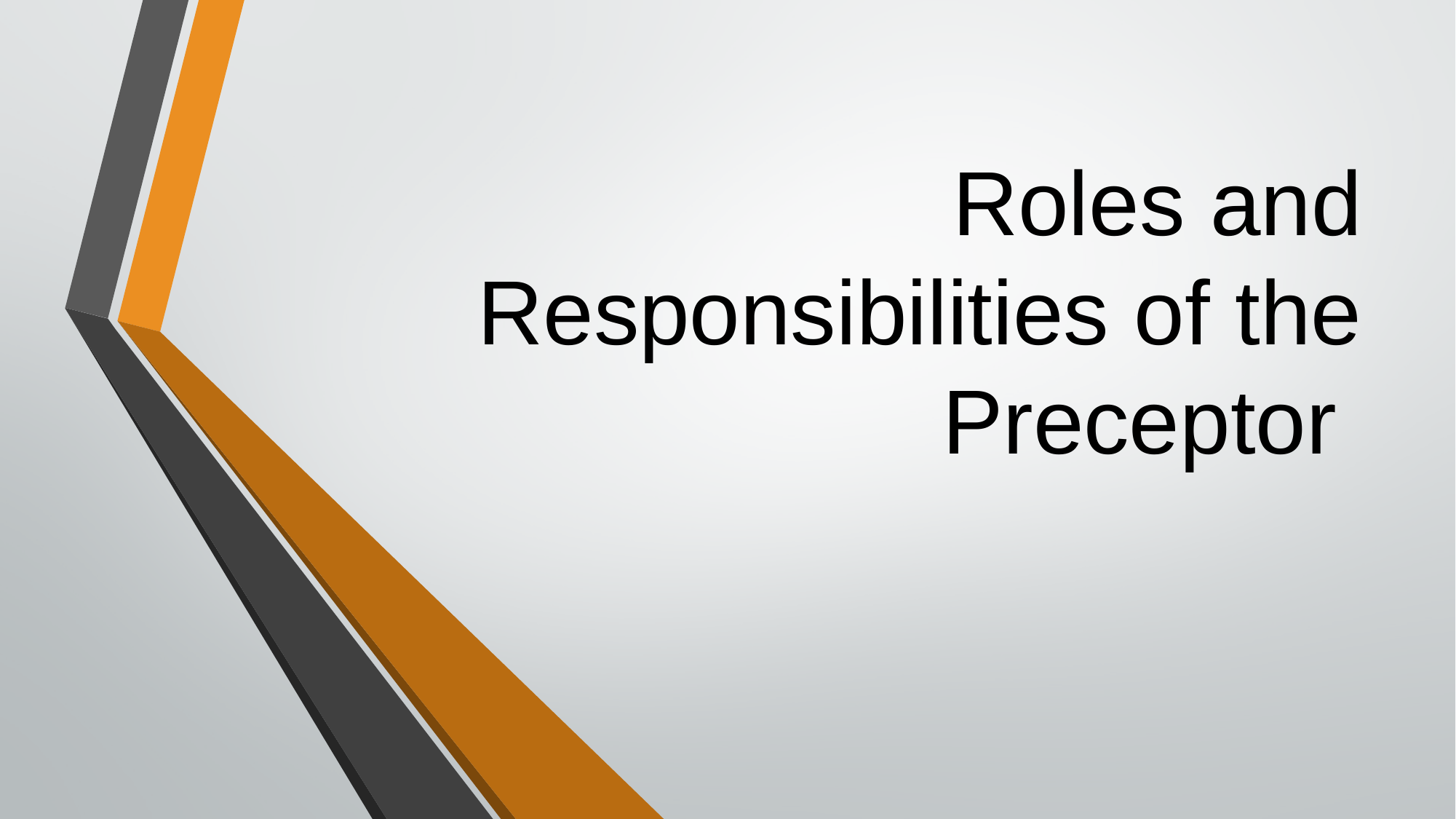

# Roles and Responsibilities of the Preceptor